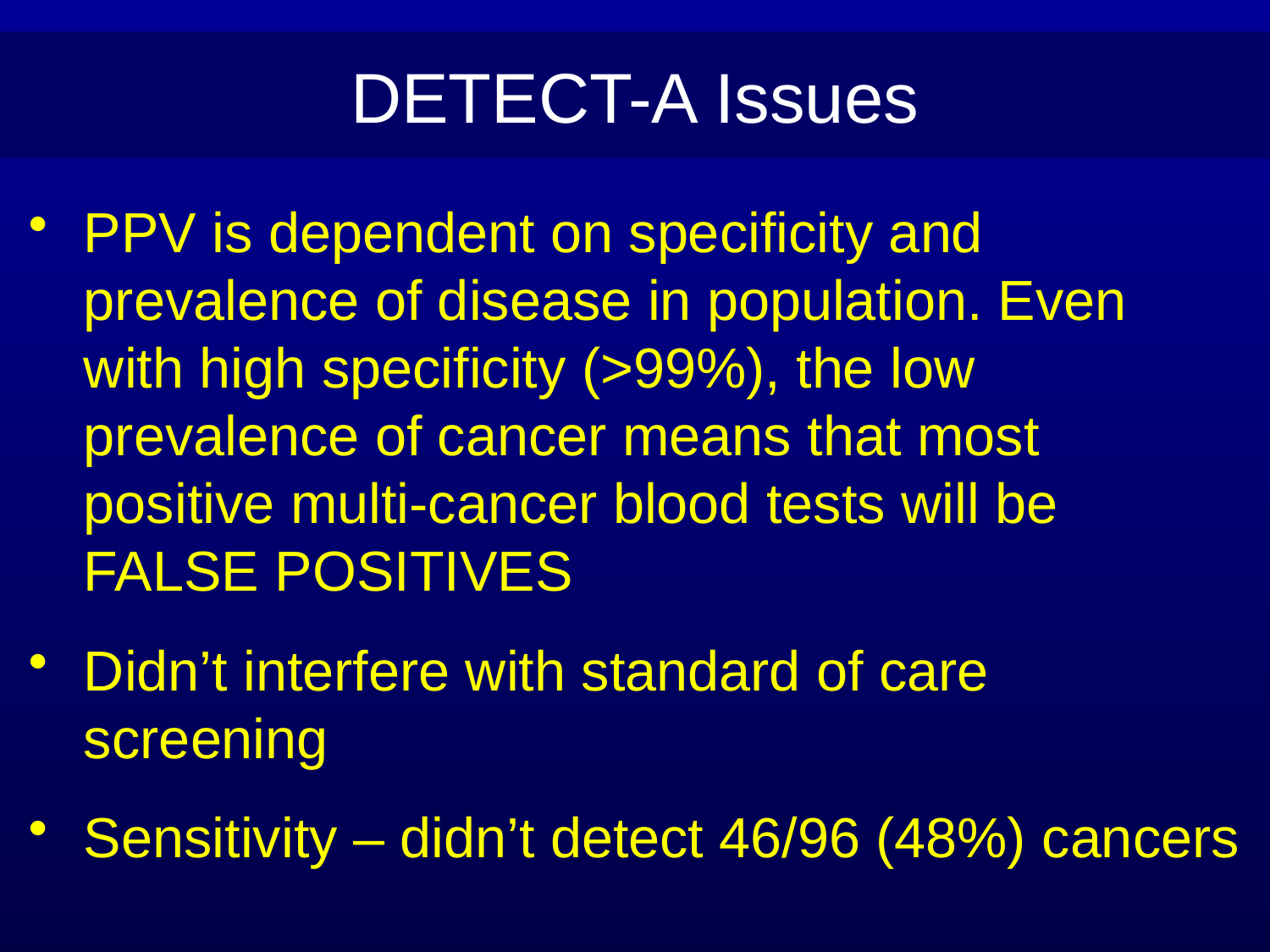

DETECT-A Issues
PPV is dependent on specificity and prevalence of disease in population. Even with high specificity (>99%), the low prevalence of cancer means that most positive multi-cancer blood tests will be FALSE POSITIVES
Didn’t interfere with standard of care screening
Sensitivity – didn’t detect 46/96 (48%) cancers